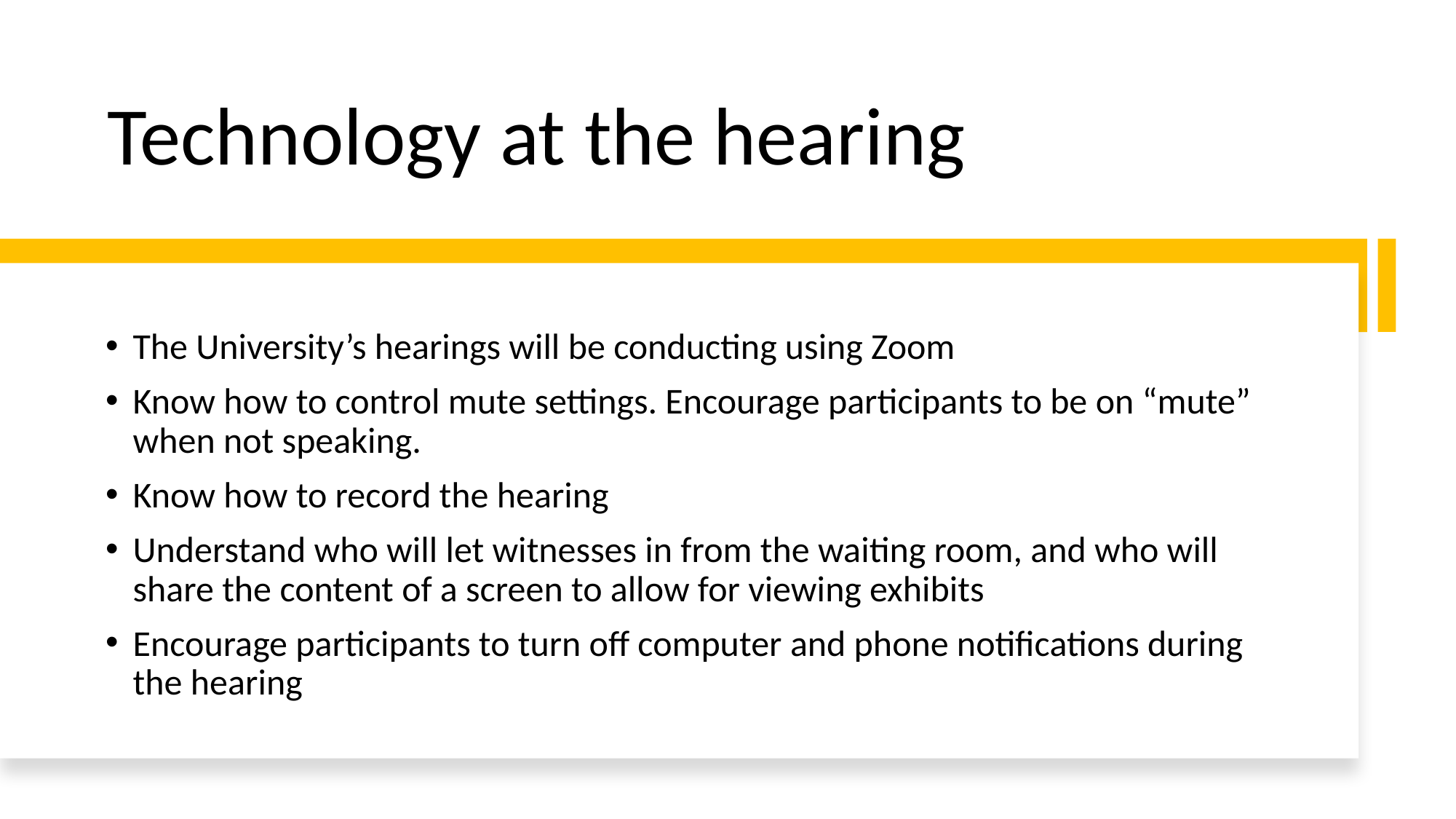

# Technology at the hearing

The University’s hearings will be conducting using Zoom
Know how to control mute settings. Encourage participants to be on “mute” when not speaking.
Know how to record the hearing
Understand who will let witnesses in from the waiting room, and who will share the content of a screen to allow for viewing exhibits
Encourage participants to turn off computer and phone notifications during the hearing